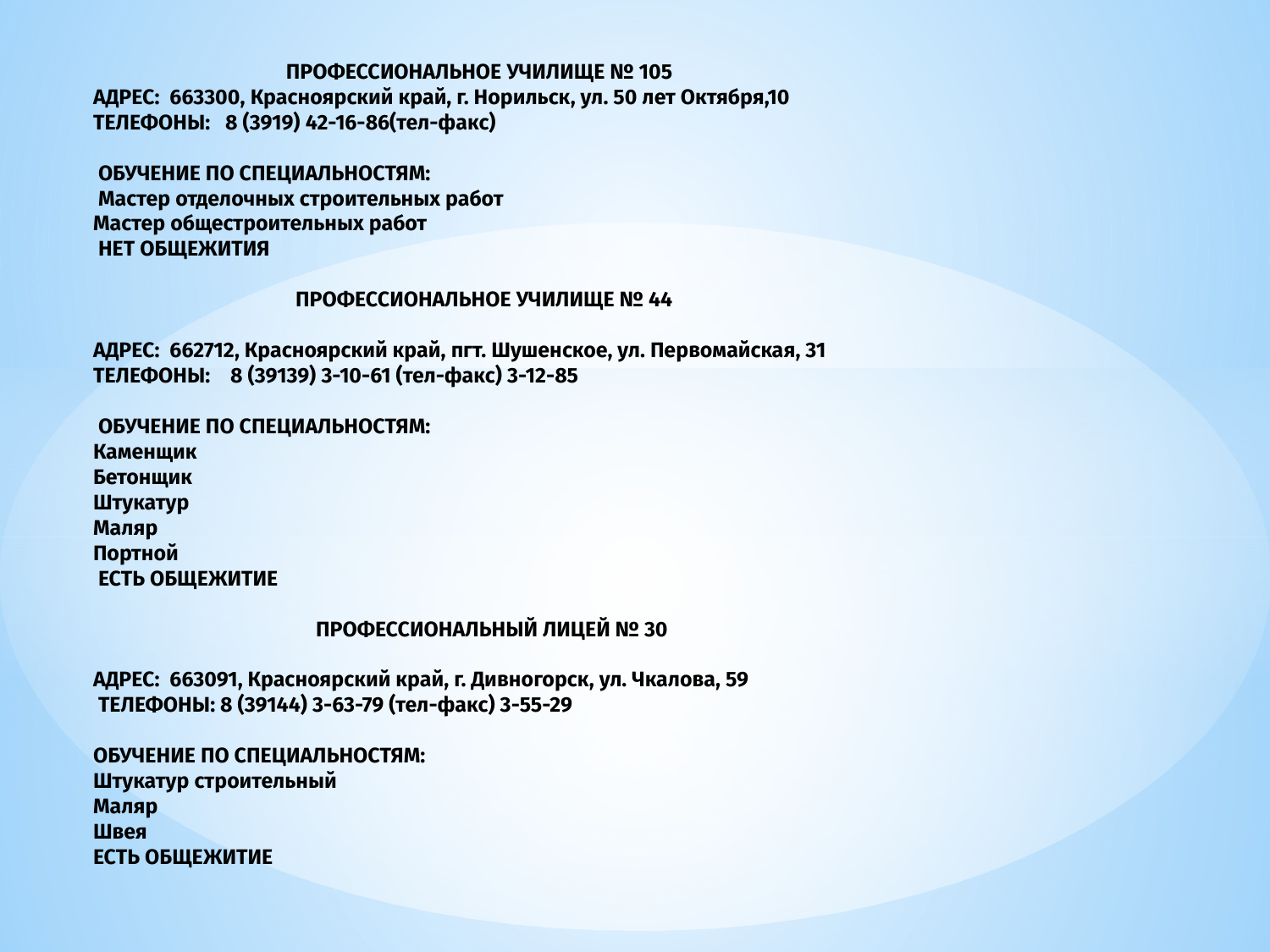

# ПРОФЕССИОНАЛЬНОЕ УЧИЛИЩЕ № 105 АДРЕС:  663300, Красноярский край, г. Норильск, ул. 50 лет Октября,10 ТЕЛЕФОНЫ:   8 (3919) 42-16-86(тел-факс) ОБУЧЕНИЕ ПО СПЕЦИАЛЬНОСТЯМ:  Мастер отделочных строительных работ Мастер общестроительных работ  НЕТ ОБЩЕЖИТИЯ   ПРОФЕССИОНАЛЬНОЕ УЧИЛИЩЕ № 44   АДРЕС:  662712, Красноярский край, пгт. Шушенское, ул. Первомайская, 31 ТЕЛЕФОНЫ:    8 (39139) 3-10-61 (тел-факс) 3-12-85  ОБУЧЕНИЕ ПО СПЕЦИАЛЬНОСТЯМ: Каменщик Бетонщик Штукатур Маляр Портной  ЕСТЬ ОБЩЕЖИТИЕ ПРОФЕССИОНАЛЬНЫЙ ЛИЦЕЙ № 30 АДРЕС:  663091, Красноярский край, г. Дивногорск, ул. Чкалова, 59 ТЕЛЕФОНЫ: 8 (39144) 3-63-79 (тел-факс) 3-55-29   ОБУЧЕНИЕ ПО СПЕЦИАЛЬНОСТЯМ: Штукатур строительный Маляр Швея ЕСТЬ ОБЩЕЖИТИЕ